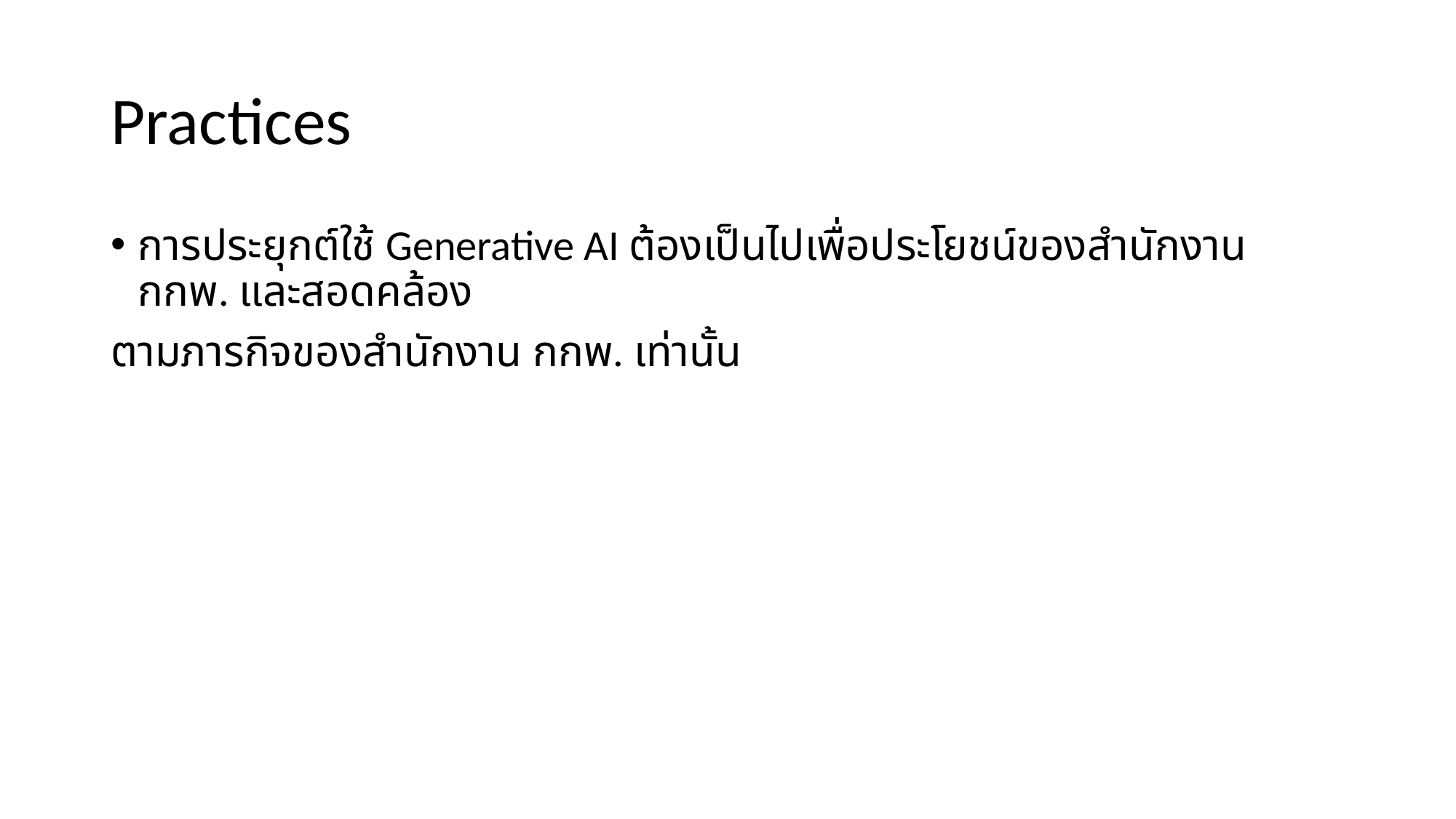

# Practices
การประยุกต์ใช้ Generative AI ต้องเป็นไปเพื่อประโยชน์ของสำนักงาน กกพ. และสอดคล้อง
ตามภารกิจของสำนักงาน กกพ. เท่านั้น